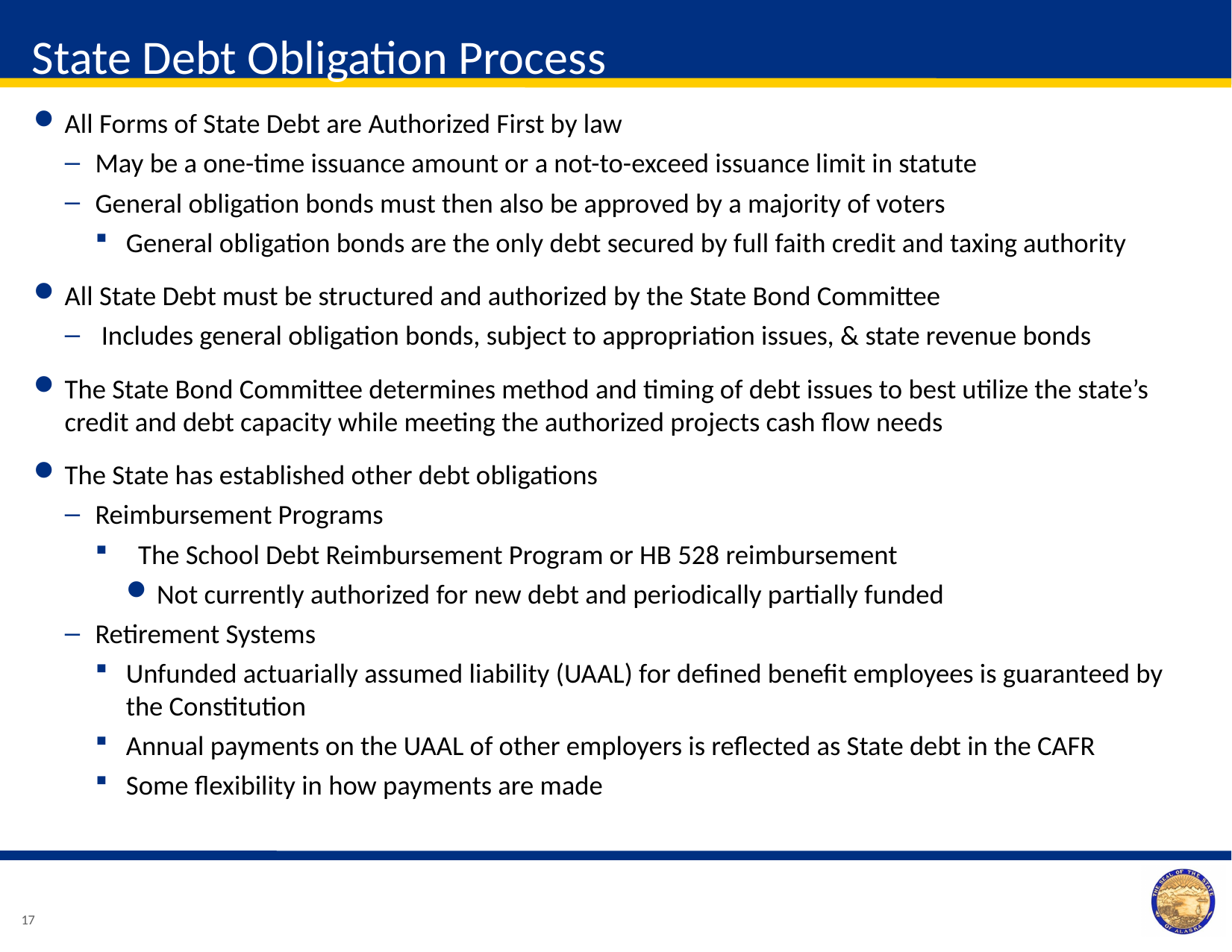

State Debt Obligation Process
All Forms of State Debt are Authorized First by law
May be a one-time issuance amount or a not-to-exceed issuance limit in statute
General obligation bonds must then also be approved by a majority of voters
General obligation bonds are the only debt secured by full faith credit and taxing authority
All State Debt must be structured and authorized by the State Bond Committee
 Includes general obligation bonds, subject to appropriation issues, & state revenue bonds
The State Bond Committee determines method and timing of debt issues to best utilize the state’s credit and debt capacity while meeting the authorized projects cash flow needs
The State has established other debt obligations
Reimbursement Programs
  The School Debt Reimbursement Program or HB 528 reimbursement
Not currently authorized for new debt and periodically partially funded
Retirement Systems
Unfunded actuarially assumed liability (UAAL) for defined benefit employees is guaranteed by the Constitution
Annual payments on the UAAL of other employers is reflected as State debt in the CAFR
Some flexibility in how payments are made